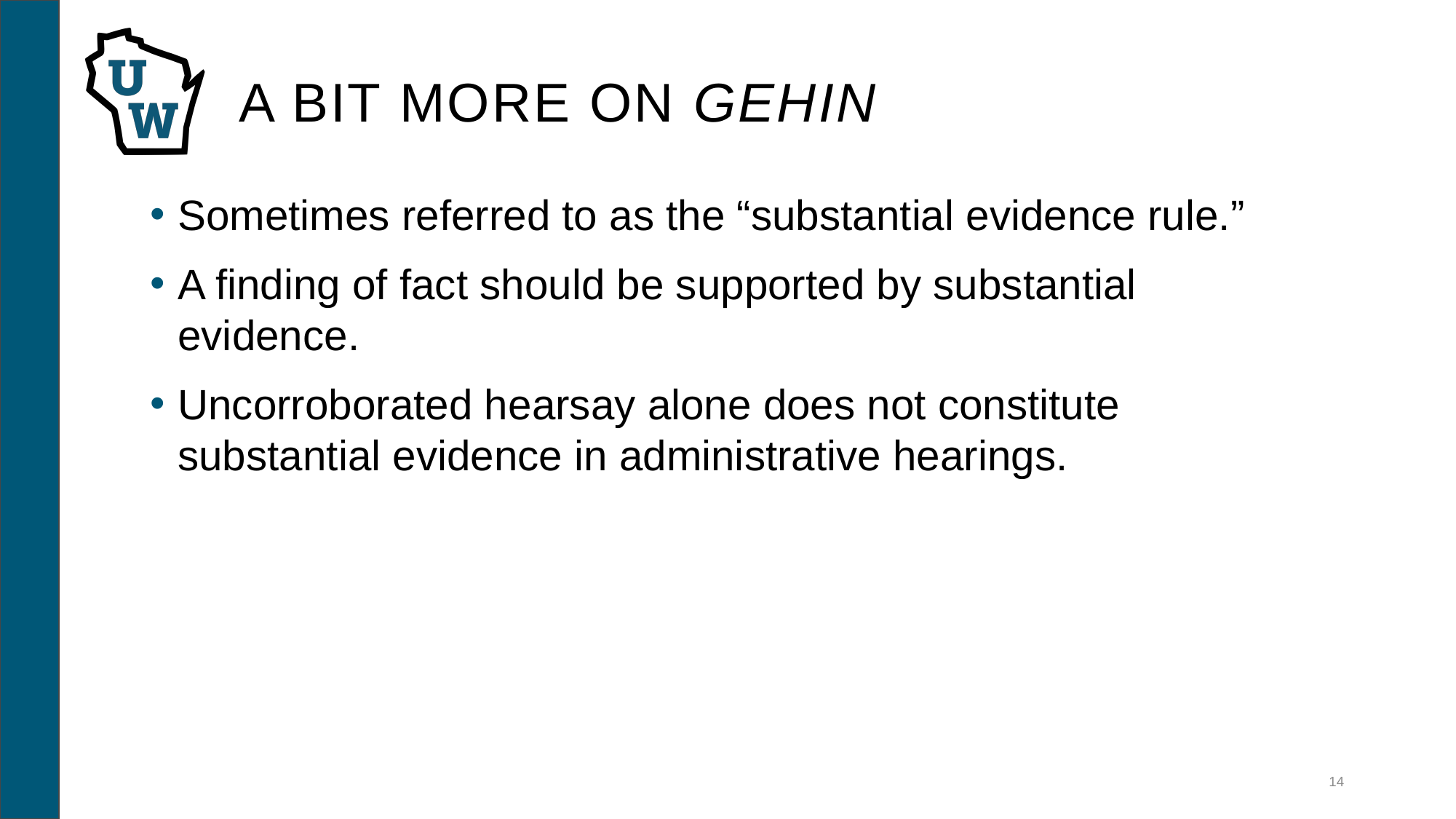

# a bit more on Gehin
Sometimes referred to as the “substantial evidence rule.”
A finding of fact should be supported by substantial evidence.
Uncorroborated hearsay alone does not constitute substantial evidence in administrative hearings.
14